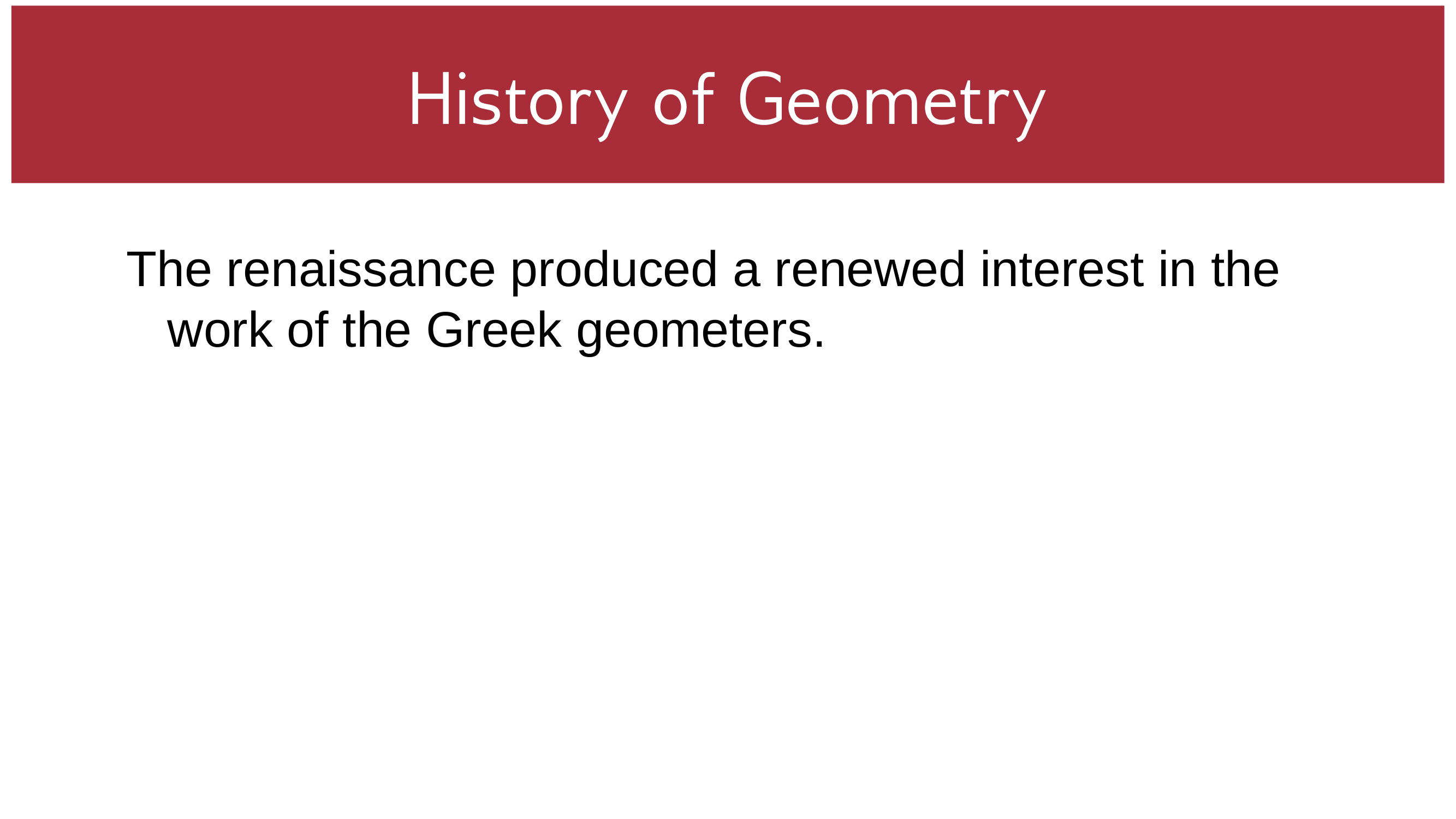

History of Geometry
The renaissance produced a renewed interest in the work of the Greek geometers.